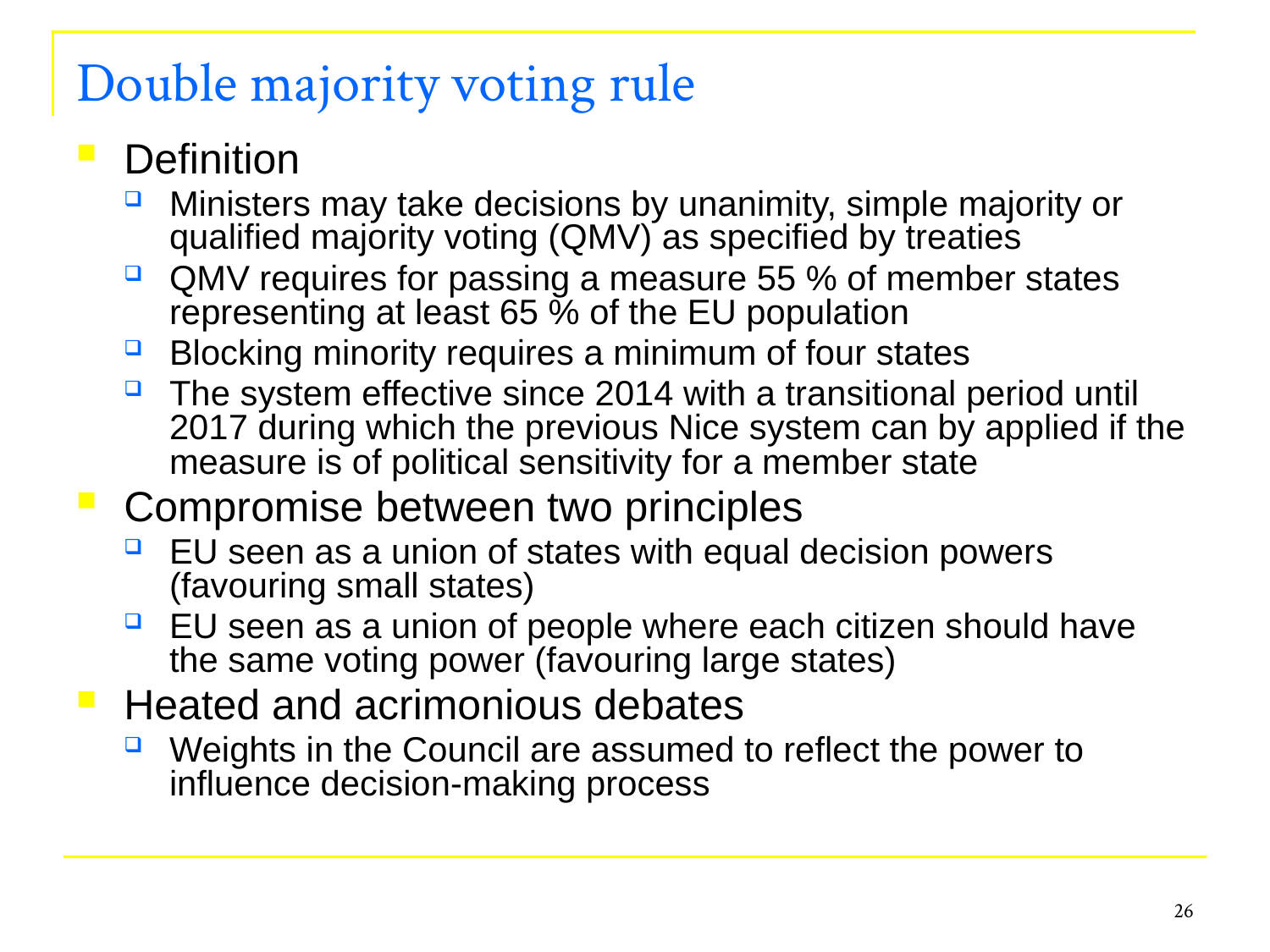

# Double majority voting rule
Definition
Ministers may take decisions by unanimity, simple majority or qualified majority voting (QMV) as specified by treaties
QMV requires for passing a measure 55 % of member states representing at least 65 % of the EU population
Blocking minority requires a minimum of four states
The system effective since 2014 with a transitional period until 2017 during which the previous Nice system can by applied if the measure is of political sensitivity for a member state
Compromise between two principles
EU seen as a union of states with equal decision powers (favouring small states)
EU seen as a union of people where each citizen should have the same voting power (favouring large states)
Heated and acrimonious debates
Weights in the Council are assumed to reflect the power to influence decision-making process
26